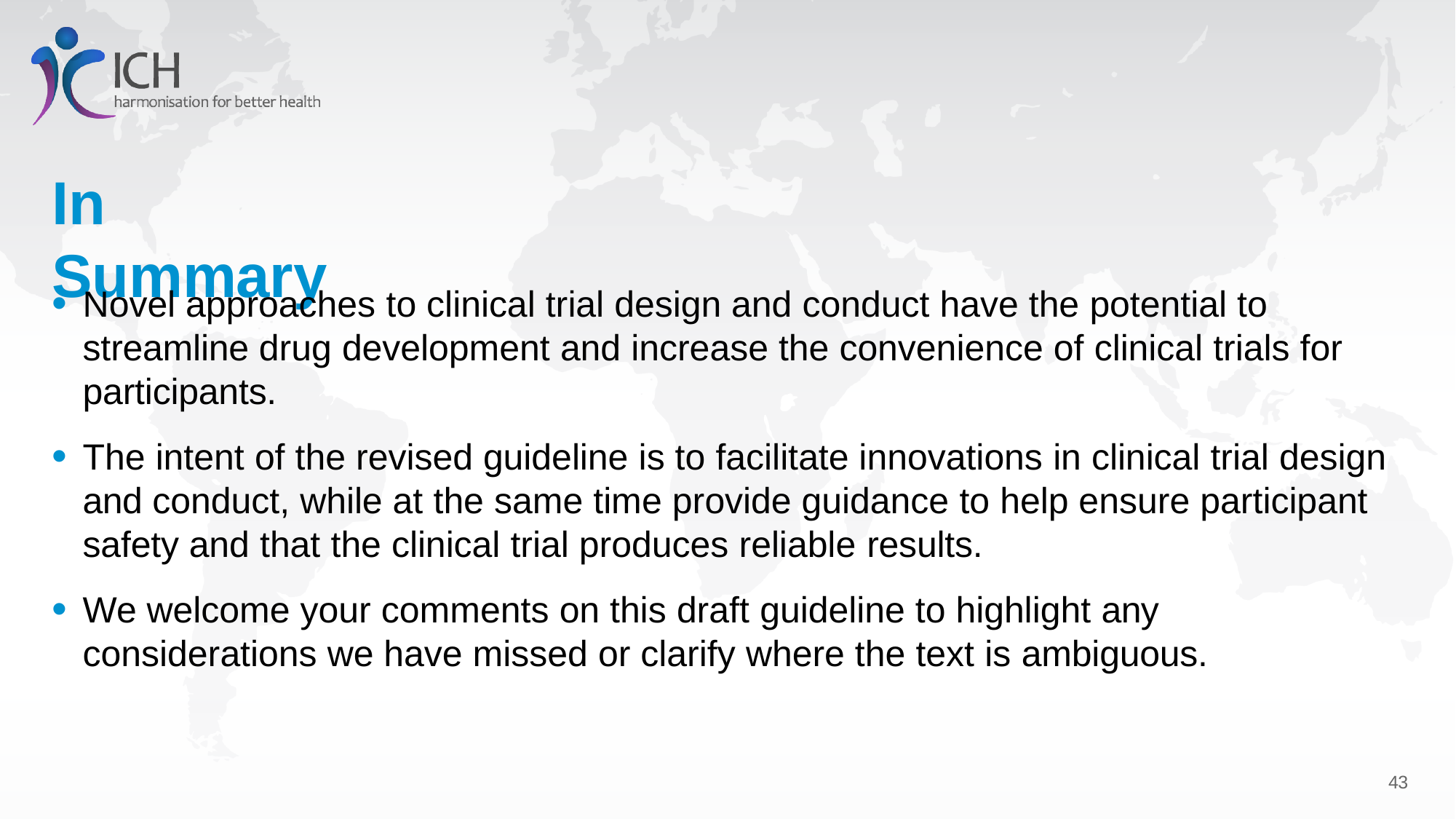

# In Summary
Novel approaches to clinical trial design and conduct have the potential to streamline drug development and increase the convenience of clinical trials for participants.
The intent of the revised guideline is to facilitate innovations in clinical trial design and conduct, while at the same time provide guidance to help ensure participant safety and that the clinical trial produces reliable results.
We welcome your comments on this draft guideline to highlight any
considerations we have missed or clarify where the text is ambiguous.
43